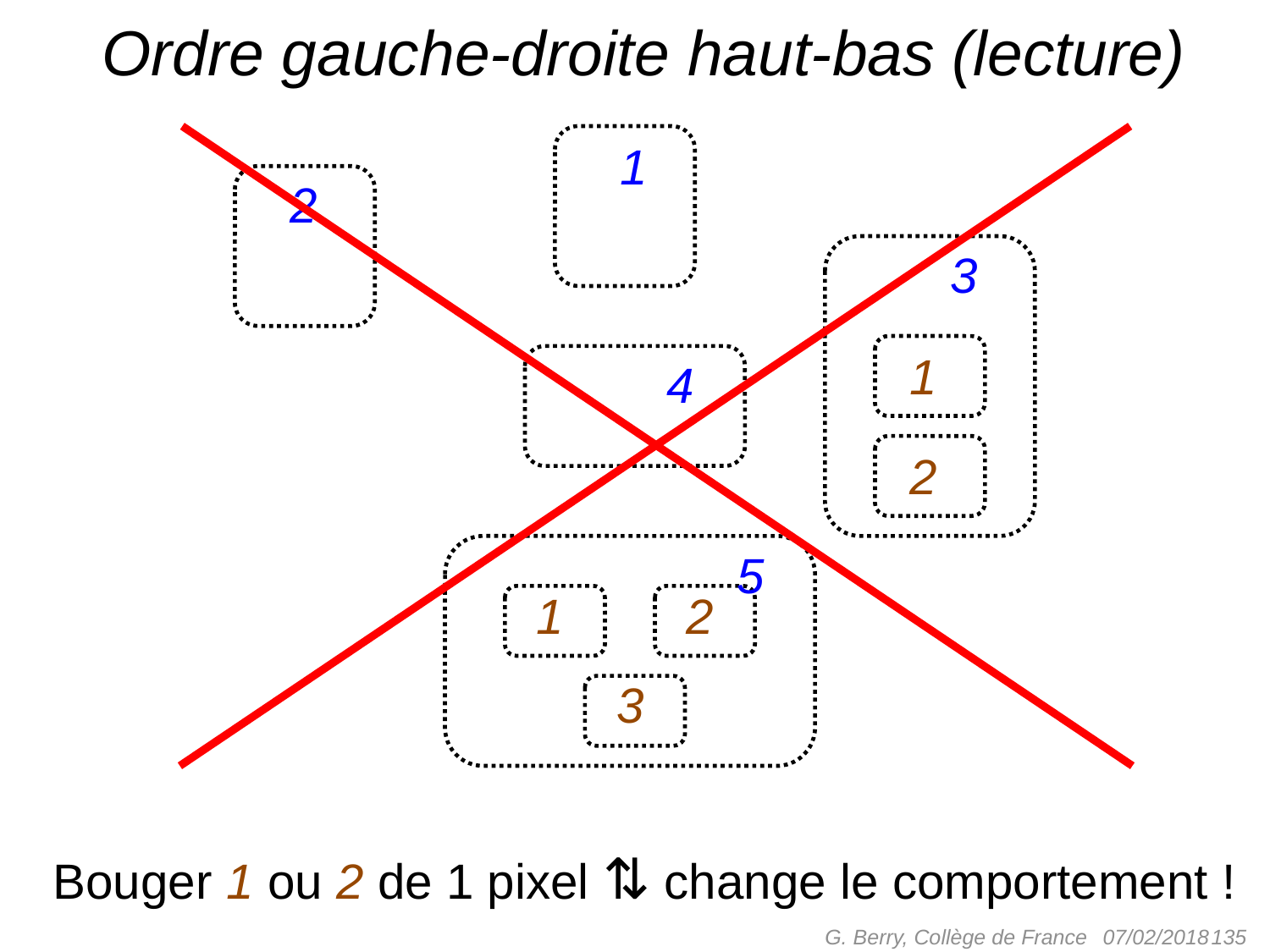

# Ordre gauche-droite haut-bas (lecture)

1
2

3

1
4

2
5

1
2

3

Bouger 1 ou 2 de 1 pixel ⇅ change le comportement !
G. Berry, Collège de France
 135
07/02/2018